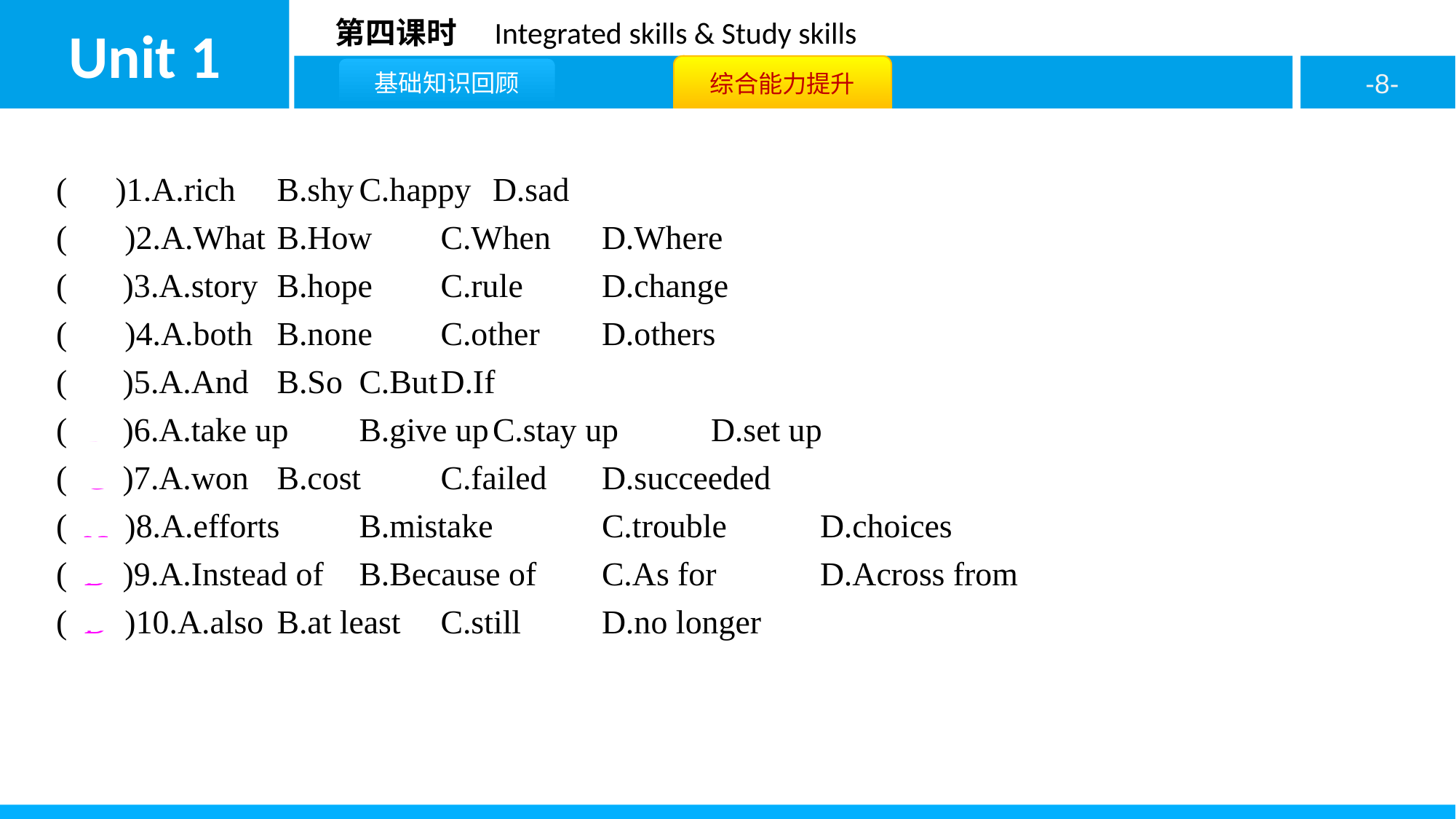

( C  )1.A.rich	B.shy	C.happy	D.sad
(  A  )2.A.What	B.How	C.When	D.Where
(  B  )3.A.story	B.hope	C.rule	D.change
(  D  )4.A.both	B.none	C.other	D.others
(  C  )5.A.And	B.So	C.But	D.If
(  B  )6.A.take up	B.give up	C.stay up	D.set up
(  C  )7.A.won	B.cost	C.failed	D.succeeded
(  A  )8.A.efforts	B.mistake	C.trouble	D.choices
(  B  )9.A.Instead of	B.Because of	C.As for	D.Across from
(  D  )10.A.also	B.at least	C.still	D.no longer